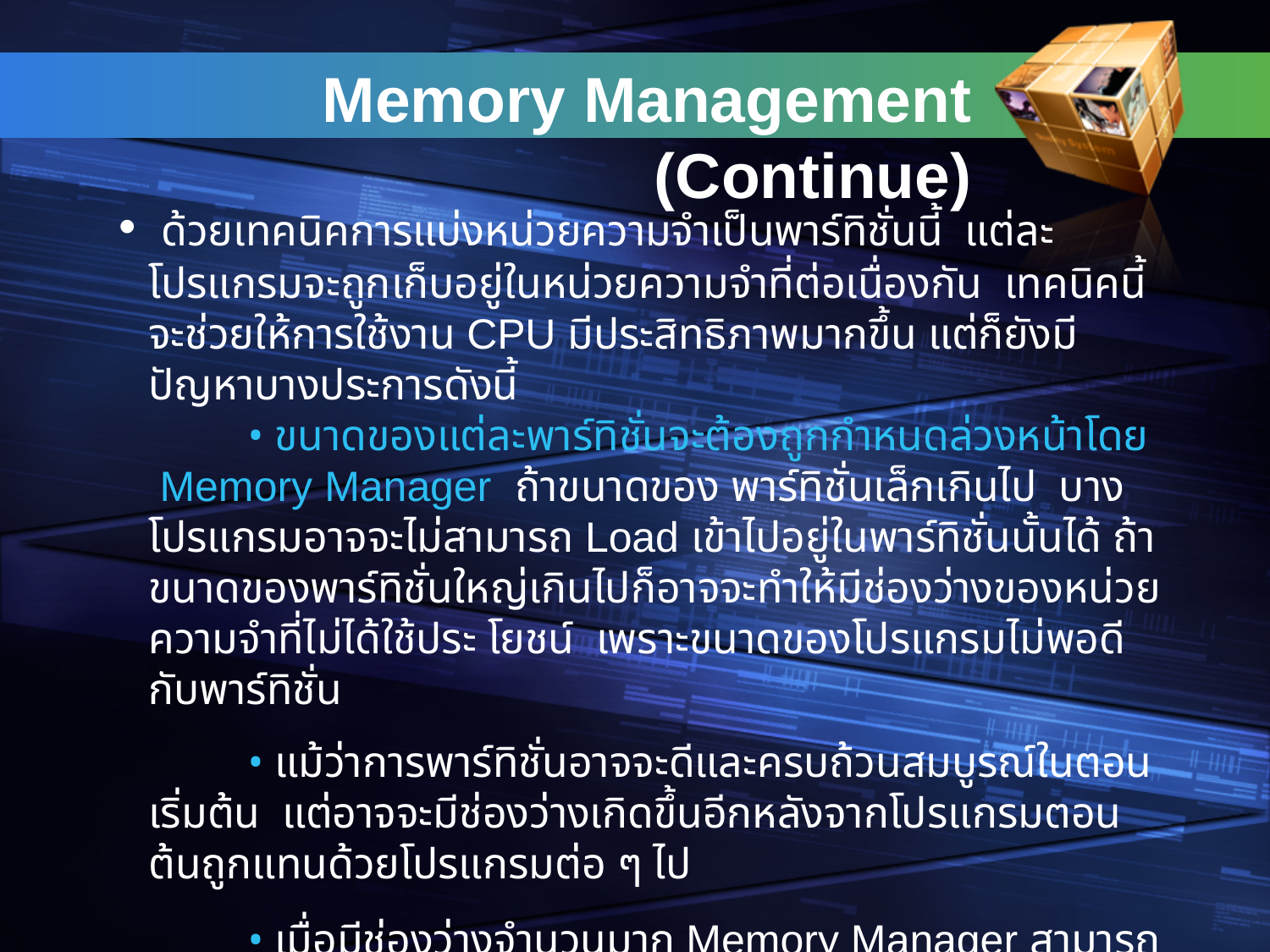

Memory Management (Continue)
# ด้วยเทคนิคการแบ่งหน่วยความจำเป็นพาร์ทิชั่นนี้  แต่ละโปรแกรมจะถูกเก็บอยู่ในหน่วยความจำที่ต่อเนื่องกัน  เทคนิคนี้จะช่วยให้การใช้งาน CPU มีประสิทธิภาพมากขึ้น แต่ก็ยังมีปัญหาบางประการดังนี้ • ขนาดของแต่ละพาร์ทิชั่นจะต้องถูกกำหนดล่วงหน้าโดย Memory Manager  ถ้าขนาดของ พาร์ทิชั่นเล็กเกินไป  บางโปรแกรมอาจจะไม่สามารถ Load เข้าไปอยู่ในพาร์ทิชั่นนั้นได้ ถ้าขนาดของพาร์ทิชั่นใหญ่เกินไปก็อาจจะทำให้มีช่องว่างของหน่วยความจำที่ไม่ได้ใช้ประ โยชน์  เพราะขนาดของโปรแกรมไม่พอดีกับพาร์ทิชั่น • แม้ว่าการพาร์ทิชั่นอาจจะดีและครบถ้วนสมบูรณ์ในตอนเริ่มต้น  แต่อาจจะมีช่องว่างเกิดขึ้นอีกหลังจากโปรแกรมตอนต้นถูกแทนด้วยโปรแกรมต่อ ๆ ไป • เมื่อมีช่องว่างจำนวนมาก Memory Manager สามารถรวมช่องว่างเหล่านั้นแล้วสร้างพาร์ทิชั่นใหม่  ซึ่งเสียเวลา